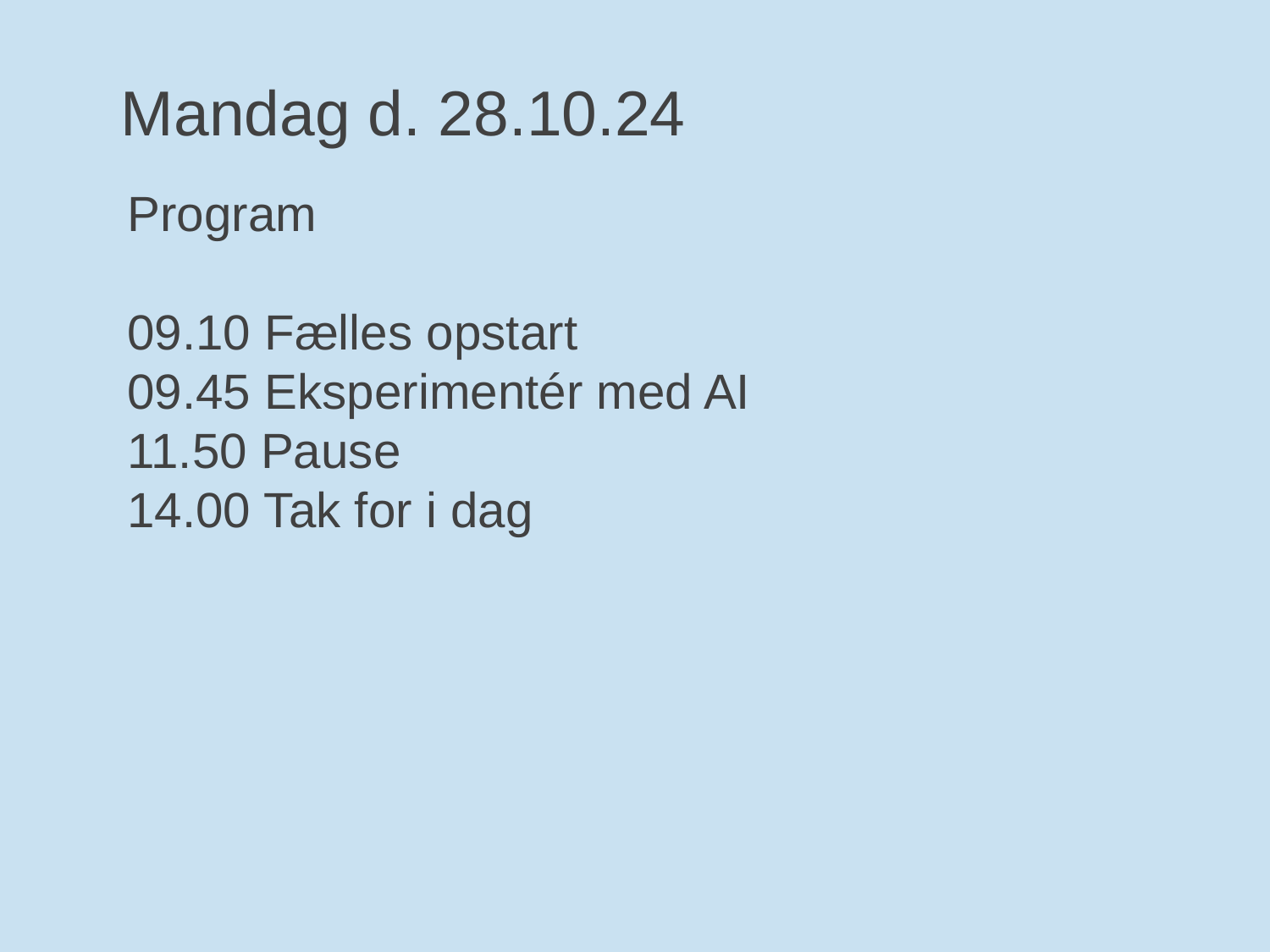

Mandag d. 28.10.24
Program

09.10 Fælles opstart
09.45 Eksperimentér med AI
11.50 Pause
14.00 Tak for i dag